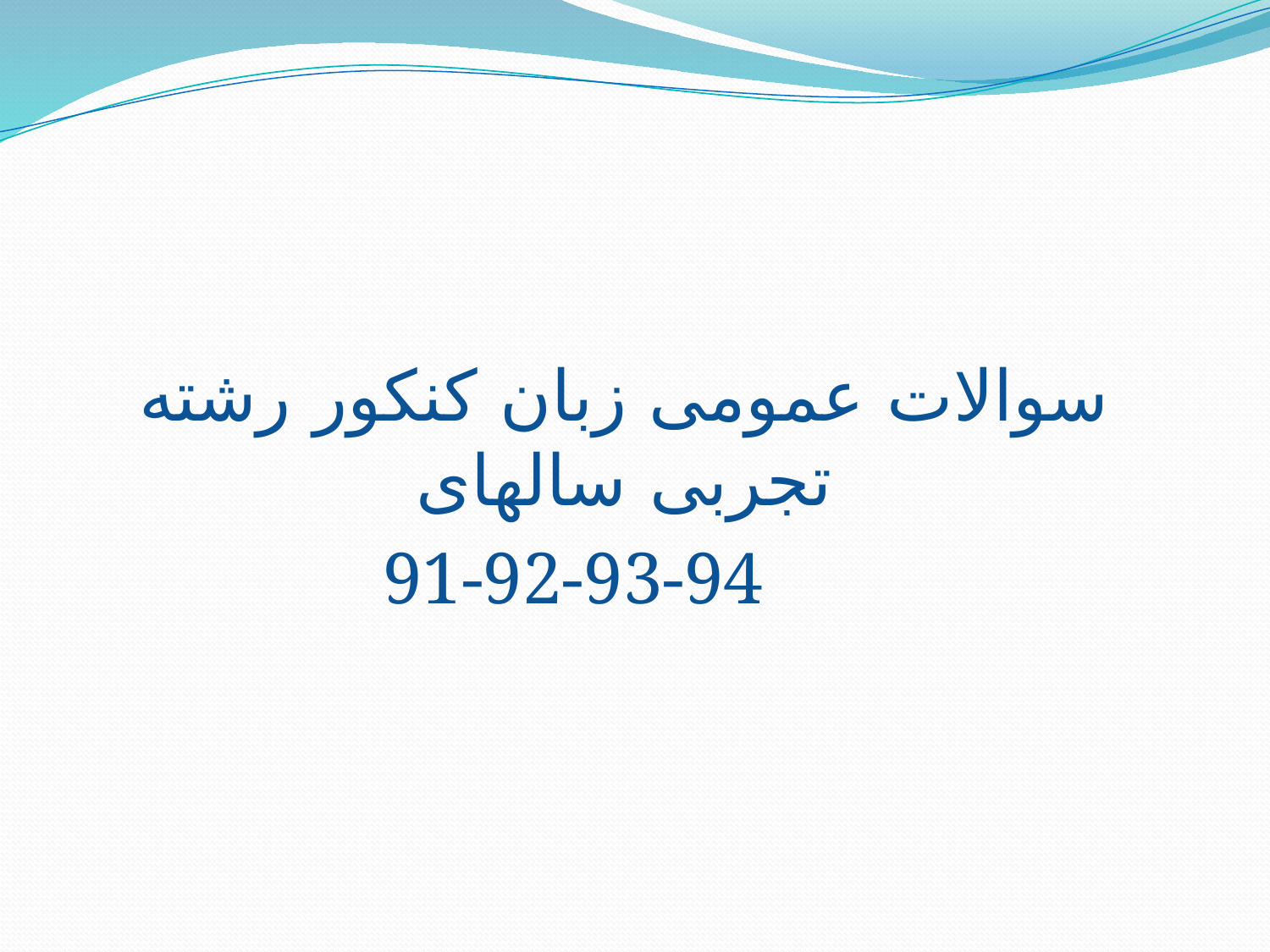

سوالات عمومی زبان کنکور رشته تجربی سالهای
91-92-93-94